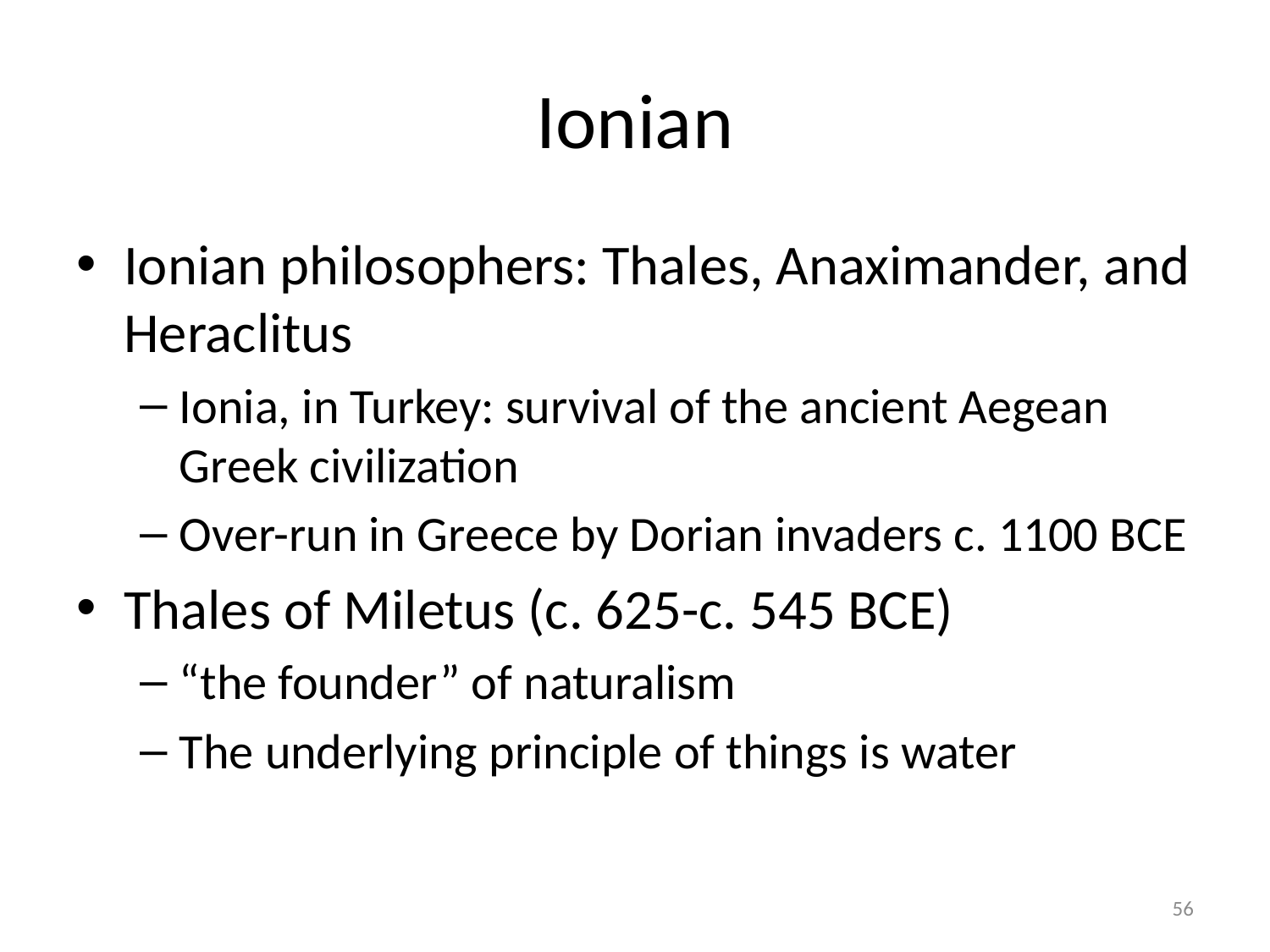

# Ionian
Ionian philosophers: Thales, Anaximander, and Heraclitus
Ionia, in Turkey: survival of the ancient Aegean Greek civilization
Over-run in Greece by Dorian invaders c. 1100 BCE
Thales of Miletus (c. 625-c. 545 BCE)
“the founder” of naturalism
The underlying principle of things is water
56